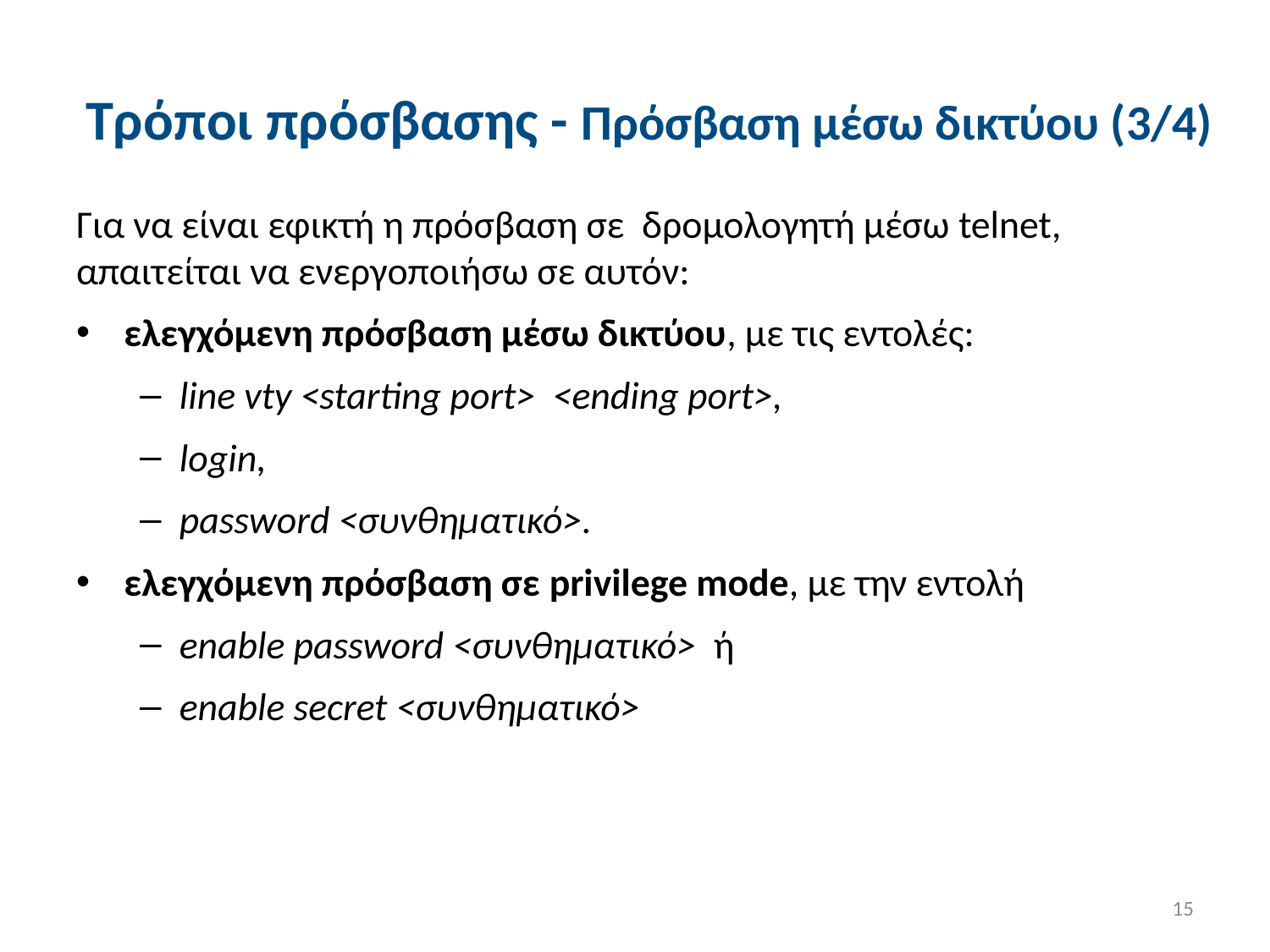

# Τρόποι πρόσβασης - Πρόσβαση μέσω δικτύου (3/4)
Για να είναι εφικτή η πρόσβαση σε  δρομολογητή μέσω telnet, απαιτείται να ενεργοποιήσω σε αυτόν:
ελεγχόμενη πρόσβαση μέσω δικτύου, με τις εντολές:
line vty <starting port>  <ending port>,
login,
password <συνθηματικό>.
ελεγχόμενη πρόσβαση σε privilege mode, με την εντολή
enable password <συνθηματικό>  ή
enable secret <συνθηματικό>

15